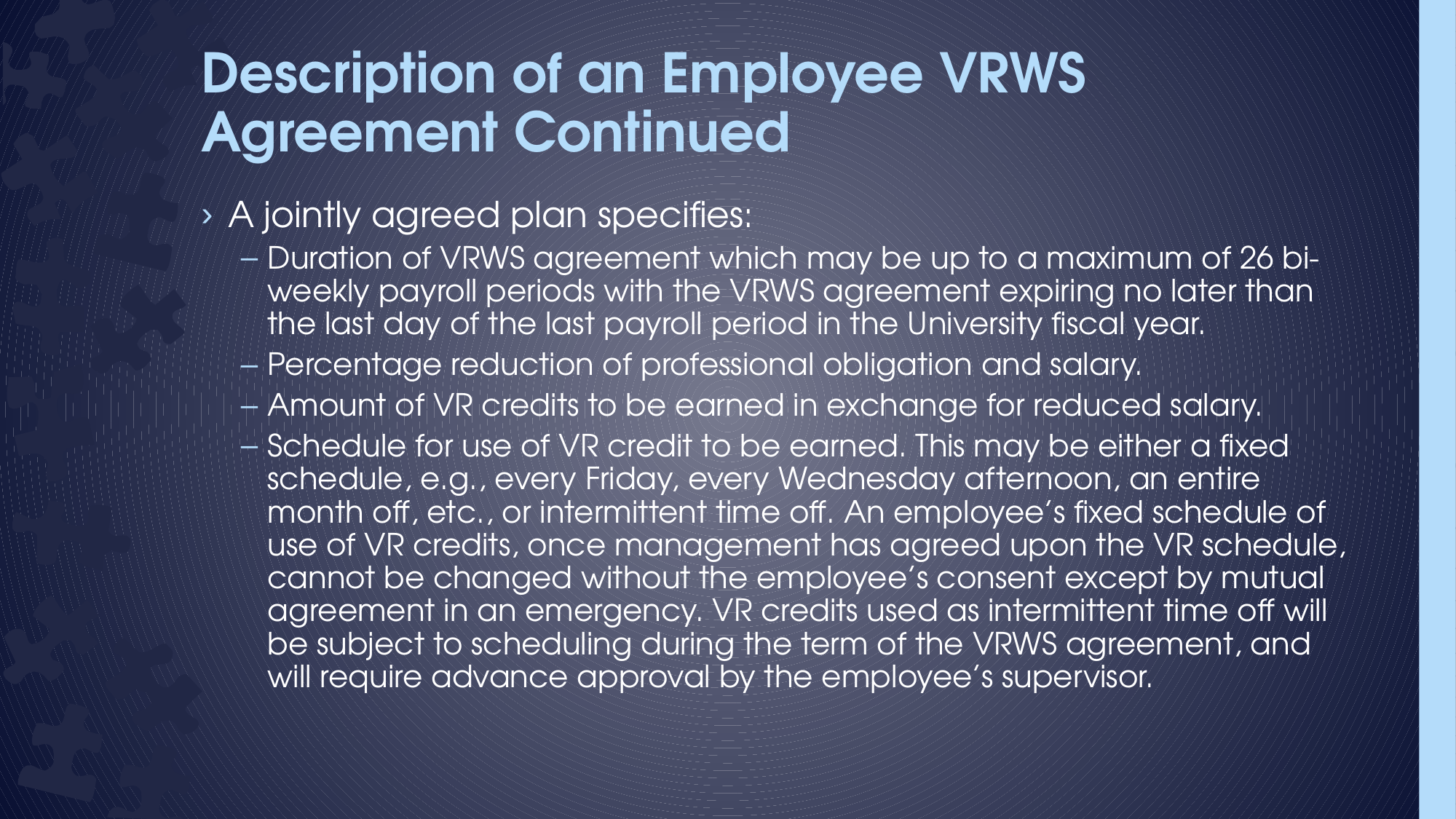

# Description of an Employee VRWS Agreement Continued
A jointly agreed plan specifies:
Duration of VRWS agreement which may be up to a maximum of 26 bi-weekly payroll periods with the VRWS agreement expiring no later than the last day of the last payroll period in the University fiscal year.
Percentage reduction of professional obligation and salary.
Amount of VR credits to be earned in exchange for reduced salary.
Schedule for use of VR credit to be earned. This may be either a fixed schedule, e.g., every Friday, every Wednesday afternoon, an entire month off, etc., or intermittent time off. An employee’s fixed schedule of use of VR credits, once management has agreed upon the VR schedule, cannot be changed without the employee’s consent except by mutual agreement in an emergency. VR credits used as intermittent time off will be subject to scheduling during the term of the VRWS agreement, and will require advance approval by the employee’s supervisor.